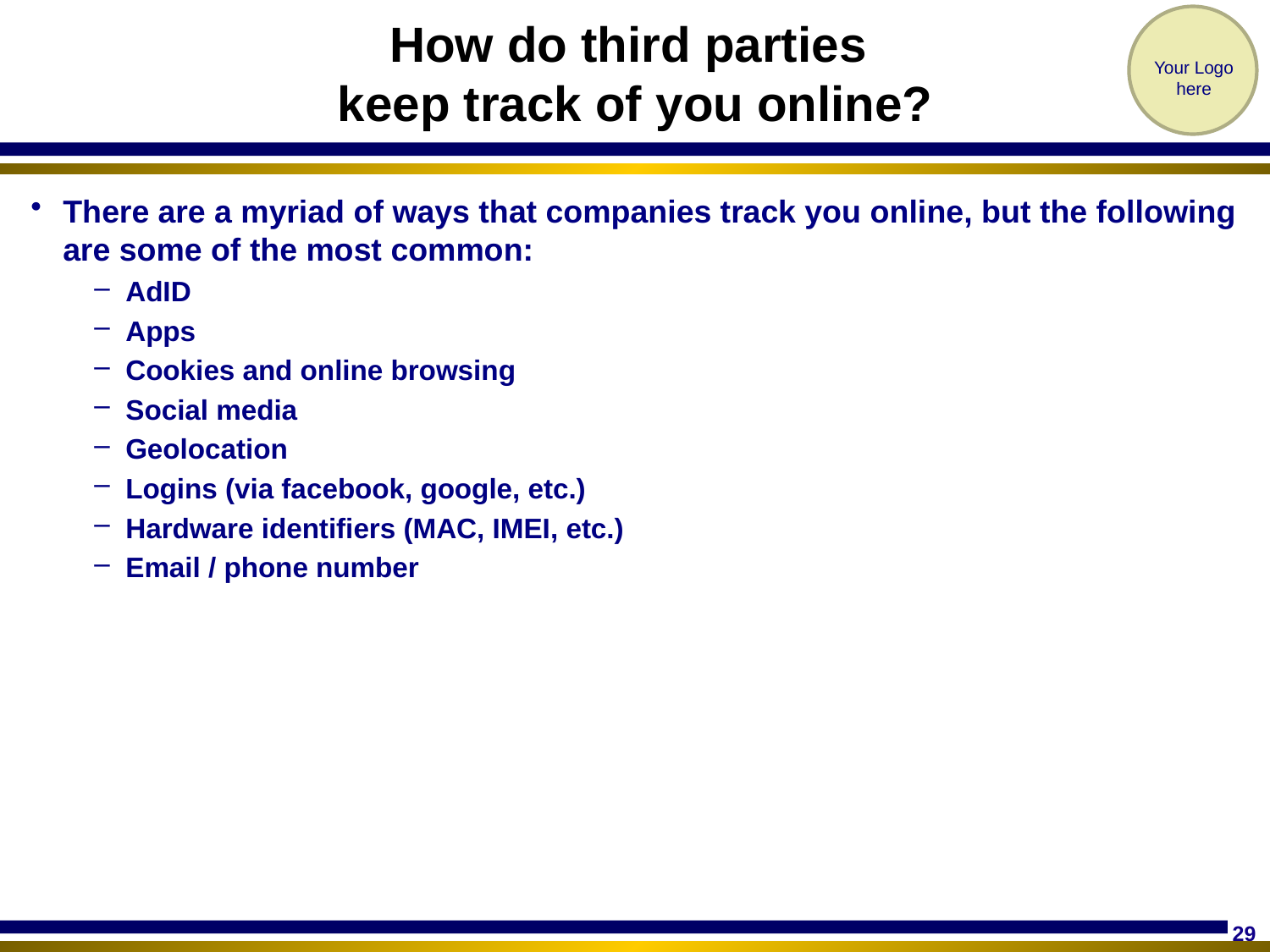

# How do third parties keep track of you online?
There are a myriad of ways that companies track you online, but the following are some of the most common:
AdID
Apps
Cookies and online browsing
Social media
Geolocation
Logins (via facebook, google, etc.)
Hardware identifiers (MAC, IMEI, etc.)
Email / phone number